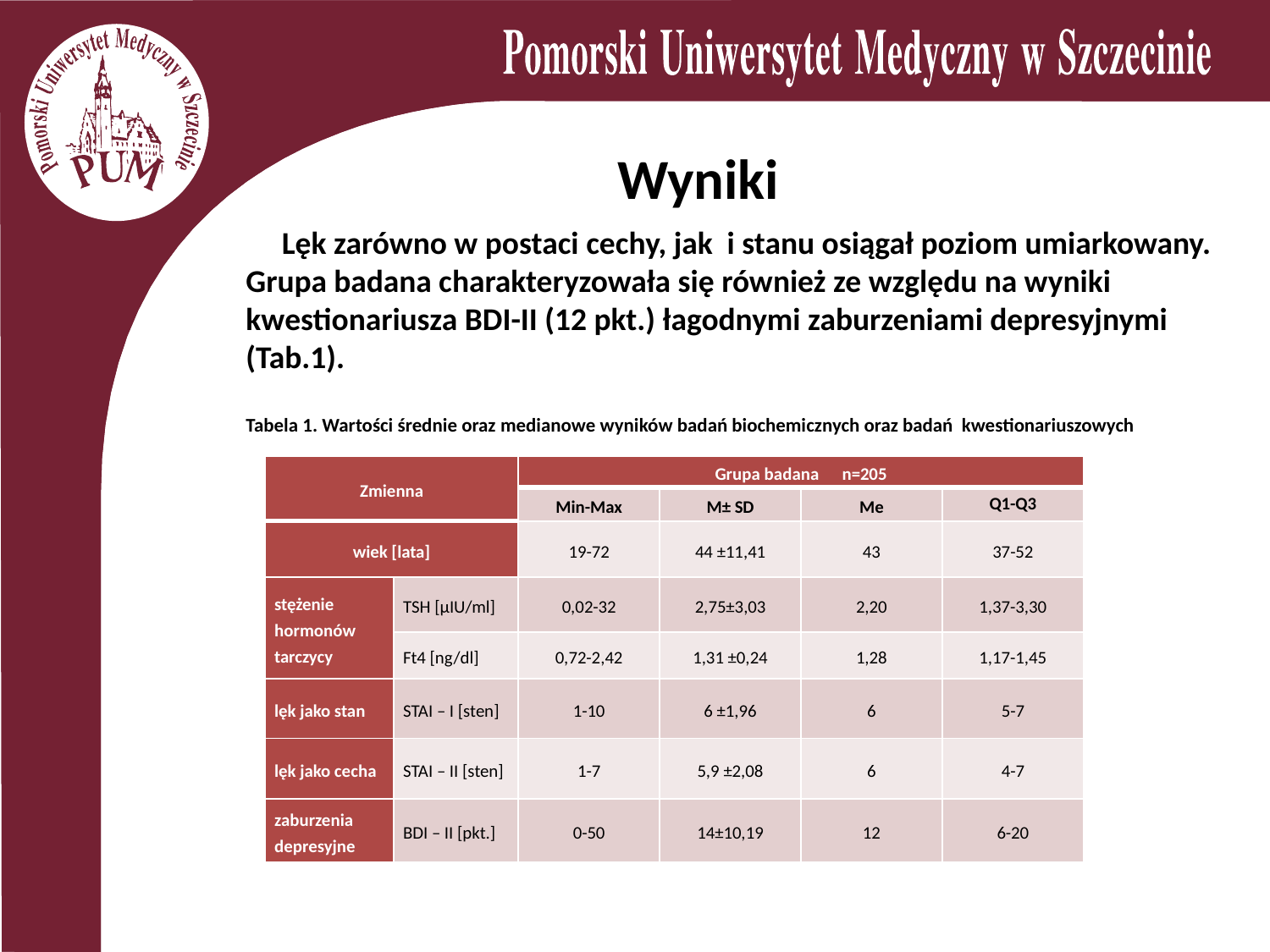

# Wyniki
     Lęk zarówno w postaci cechy, jak  i stanu osiągał poziom umiarkowany. Grupa badana charakteryzowała się również ze względu na wyniki kwestionariusza BDI-II (12 pkt.) łagodnymi zaburzeniami depresyjnymi (Tab.1).

Tabela 1. Wartości średnie oraz medianowe wyników badań biochemicznych oraz badań  kwestionariuszowych
| Zmienna |  | Grupa badana n=205 |  |  |  |
| --- | --- | --- | --- | --- | --- |
|  |  | Min-Max | M± SD | Me | Q1-Q3 |
| wiek [lata] |  | 19-72 | 44 ±11,41 | 43 | 37-52 |
| stężenie hormonów tarczycy | TSH [µIU/ml] | 0,02-32 | 2,75±3,03 | 2,20 | 1,37-3,30 |
|  | Ft4 [ng/dl] | 0,72-2,42 | 1,31 ±0,24 | 1,28 | 1,17-1,45 |
| lęk jako stan | STAI – I [sten] | 1-10 | 6 ±1,96 | 6 | 5-7 |
| lęk jako cecha | STAI – II [sten] | 1-7 | 5,9 ±2,08 | 6 | 4-7 |
| zaburzenia depresyjne | BDI – II [pkt.] | 0-50 | 14±10,19 | 12 | 6-20 |